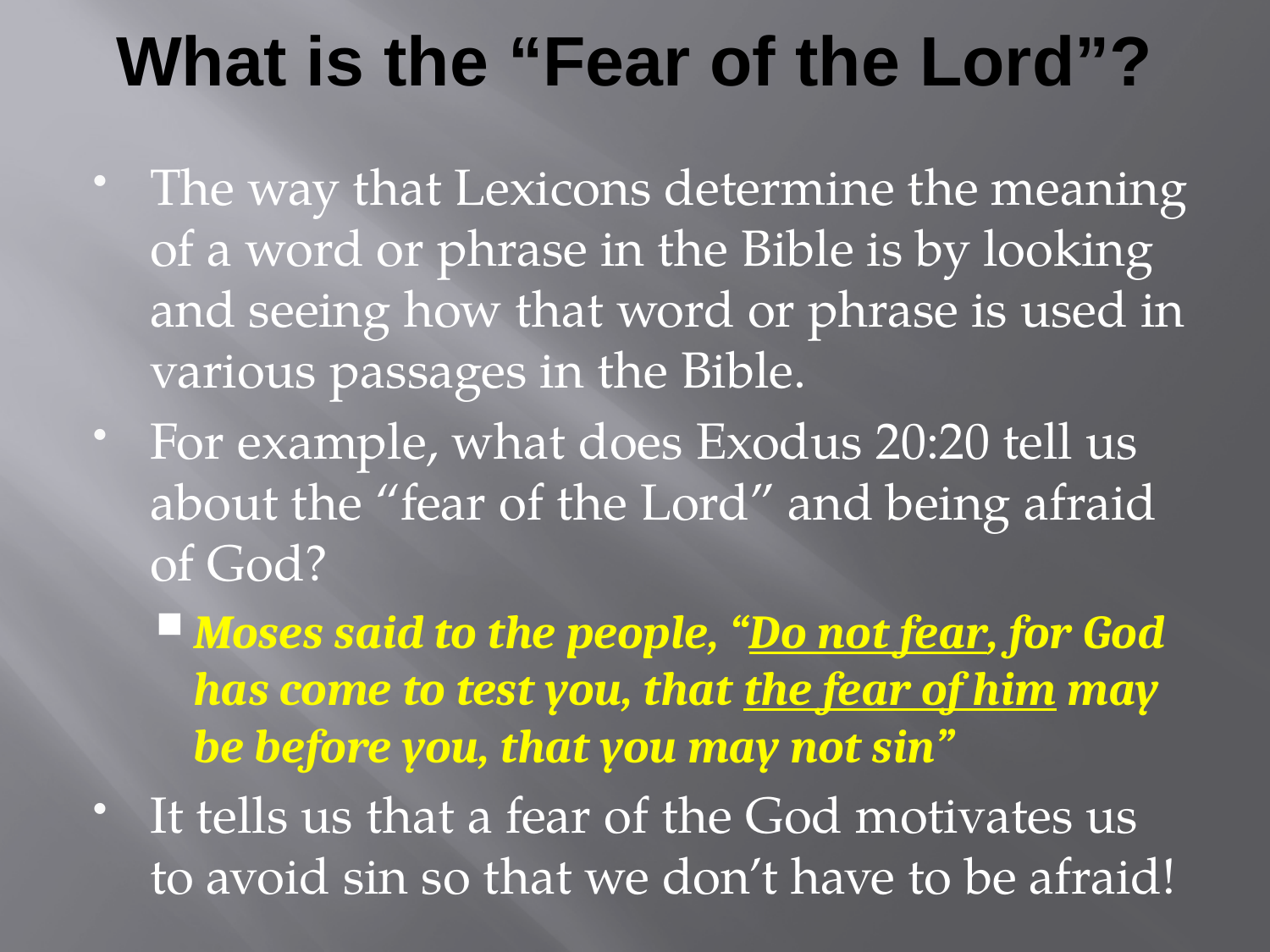

# What is the “Fear of the Lord”?
The way that Lexicons determine the meaning of a word or phrase in the Bible is by looking and seeing how that word or phrase is used in various passages in the Bible.
For example, what does Exodus 20:20 tell us about the “fear of the Lord” and being afraid of God?
Moses said to the people, “Do not fear, for God has come to test you, that the fear of him may be before you, that you may not sin”
It tells us that a fear of the God motivates us to avoid sin so that we don’t have to be afraid!